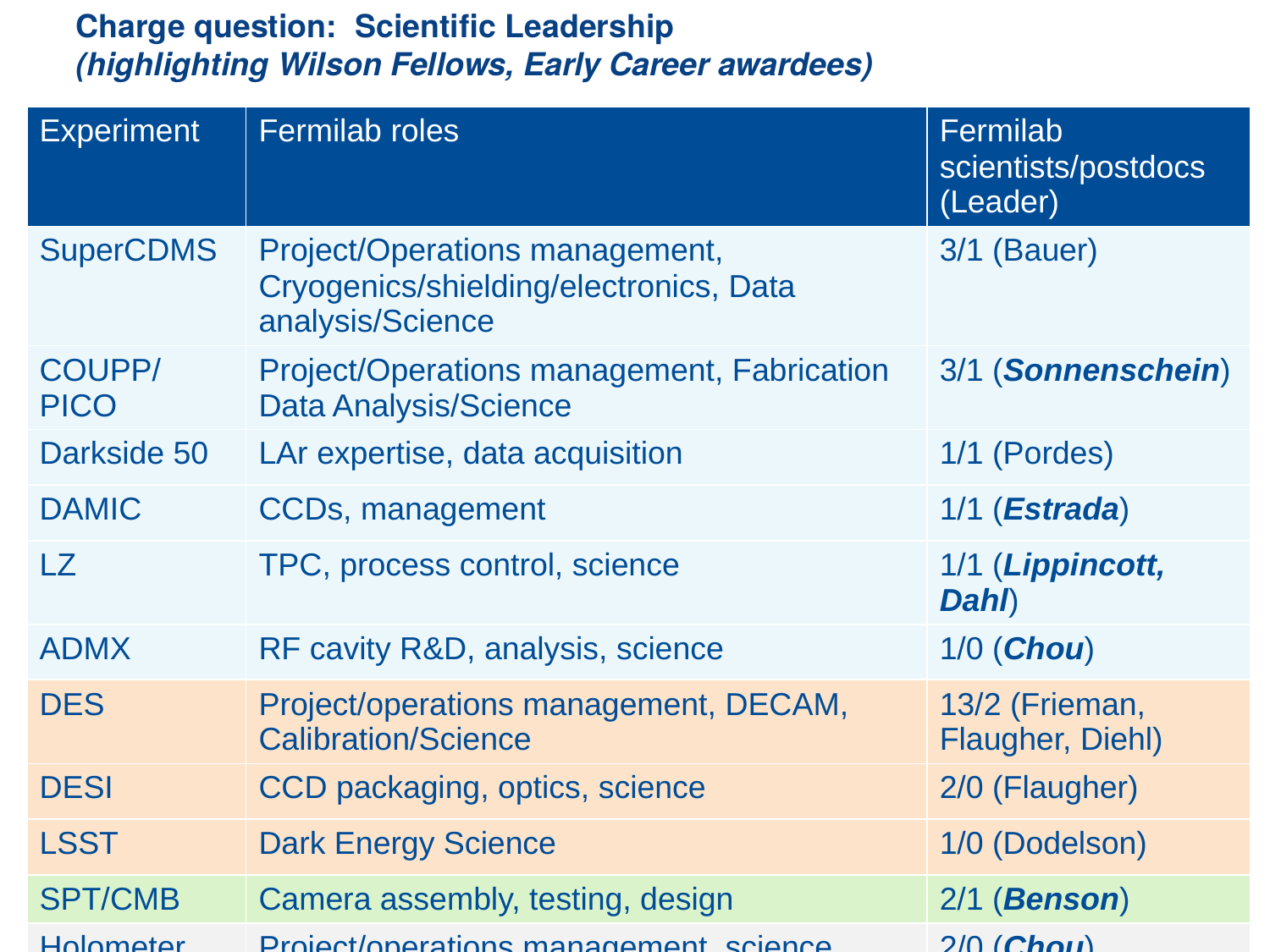

# Charge question:  Scientific Leadership (highlighting Wilson Fellows, Early Career awardees)
| Experiment | Fermilab roles | Fermilab scientists/postdocs (Leader) |
| --- | --- | --- |
| SuperCDMS | Project/Operations management, Cryogenics/shielding/electronics, Data analysis/Science | 3/1 (Bauer) |
| COUPP/PICO | Project/Operations management, Fabrication Data Analysis/Science | 3/1 (Sonnenschein) |
| Darkside 50 | LAr expertise, data acquisition | 1/1 (Pordes) |
| DAMIC | CCDs, management | 1/1 (Estrada) |
| LZ | TPC, process control, science | 1/1 (Lippincott, Dahl) |
| ADMX | RF cavity R&D, analysis, science | 1/0 (Chou) |
| DES | Project/operations management, DECAM, Calibration/Science | 13/2 (Frieman, Flaugher, Diehl) |
| DESI | CCD packaging, optics, science | 2/0 (Flaugher) |
| LSST | Dark Energy Science | 1/0 (Dodelson) |
| SPT/CMB | Camera assembly, testing, design | 2/1 (Benson) |
| Holometer | Project/operations management, science | 2/0 (Chou) |